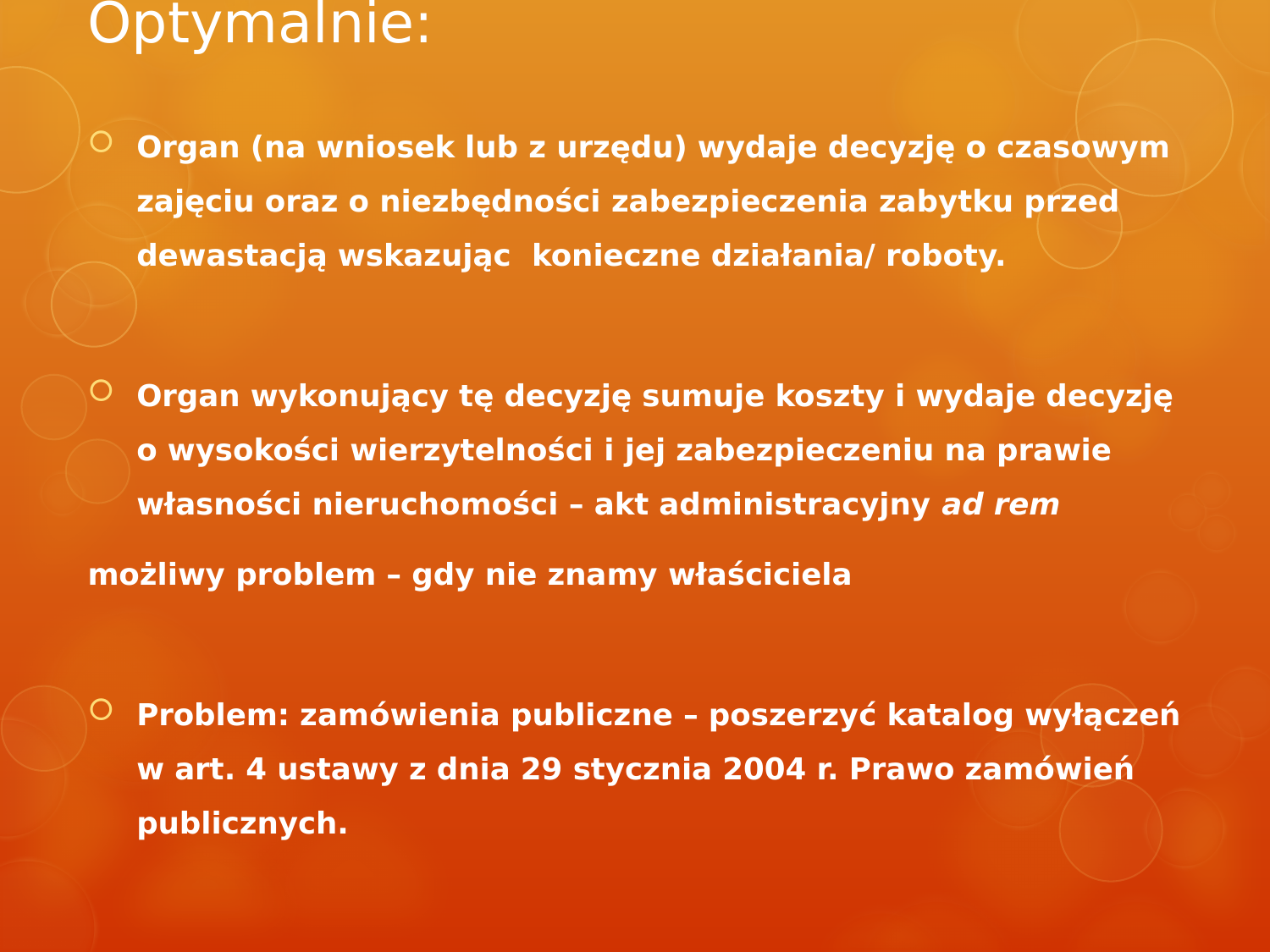

# Optymalnie:
Organ (na wniosek lub z urzędu) wydaje decyzję o czasowym zajęciu oraz o niezbędności zabezpieczenia zabytku przed dewastacją wskazując  konieczne działania/ roboty.

Organ wykonujący tę decyzję sumuje koszty i wydaje decyzję o wysokości wierzytelności i jej zabezpieczeniu na prawie własności nieruchomości – akt administracyjny ad rem
możliwy problem – gdy nie znamy właściciela

Problem: zamówienia publiczne – poszerzyć katalog wyłączeń w art. 4 ustawy z dnia 29 stycznia 2004 r. Prawo zamówień publicznych.